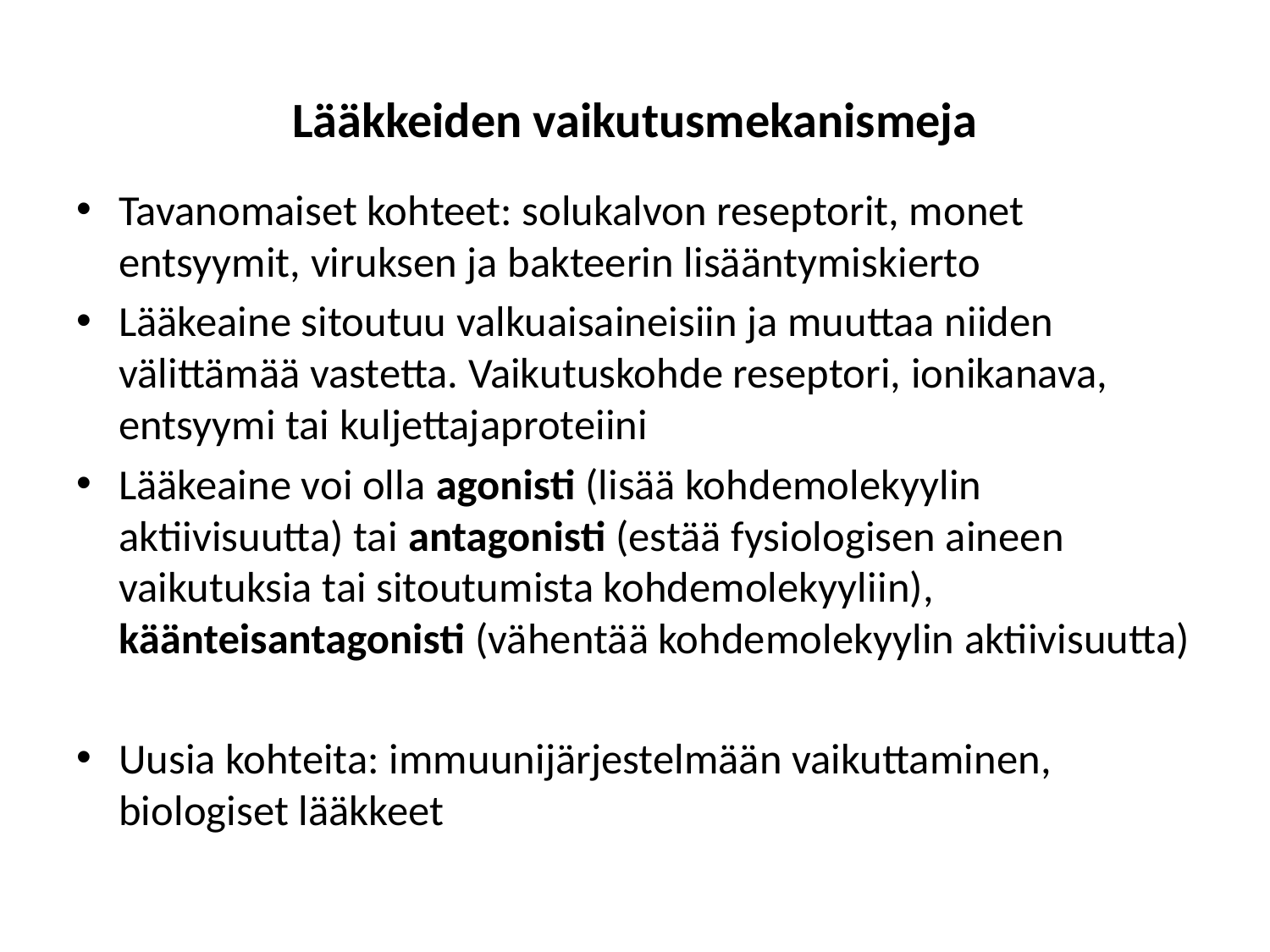

# Lääkkeiden vaikutusmekanismeja
Tavanomaiset kohteet: solukalvon reseptorit, monet entsyymit, viruksen ja bakteerin lisääntymiskierto
Lääkeaine sitoutuu valkuaisaineisiin ja muuttaa niiden välittämää vastetta. Vaikutuskohde reseptori, ionikanava, entsyymi tai kuljettajaproteiini
Lääkeaine voi olla agonisti (lisää kohdemolekyylin aktiivisuutta) tai antagonisti (estää fysiologisen aineen vaikutuksia tai sitoutumista kohdemolekyyliin), käänteisantagonisti (vähentää kohdemolekyylin aktiivisuutta)

Uusia kohteita: immuunijärjestelmään vaikuttaminen, biologiset lääkkeet